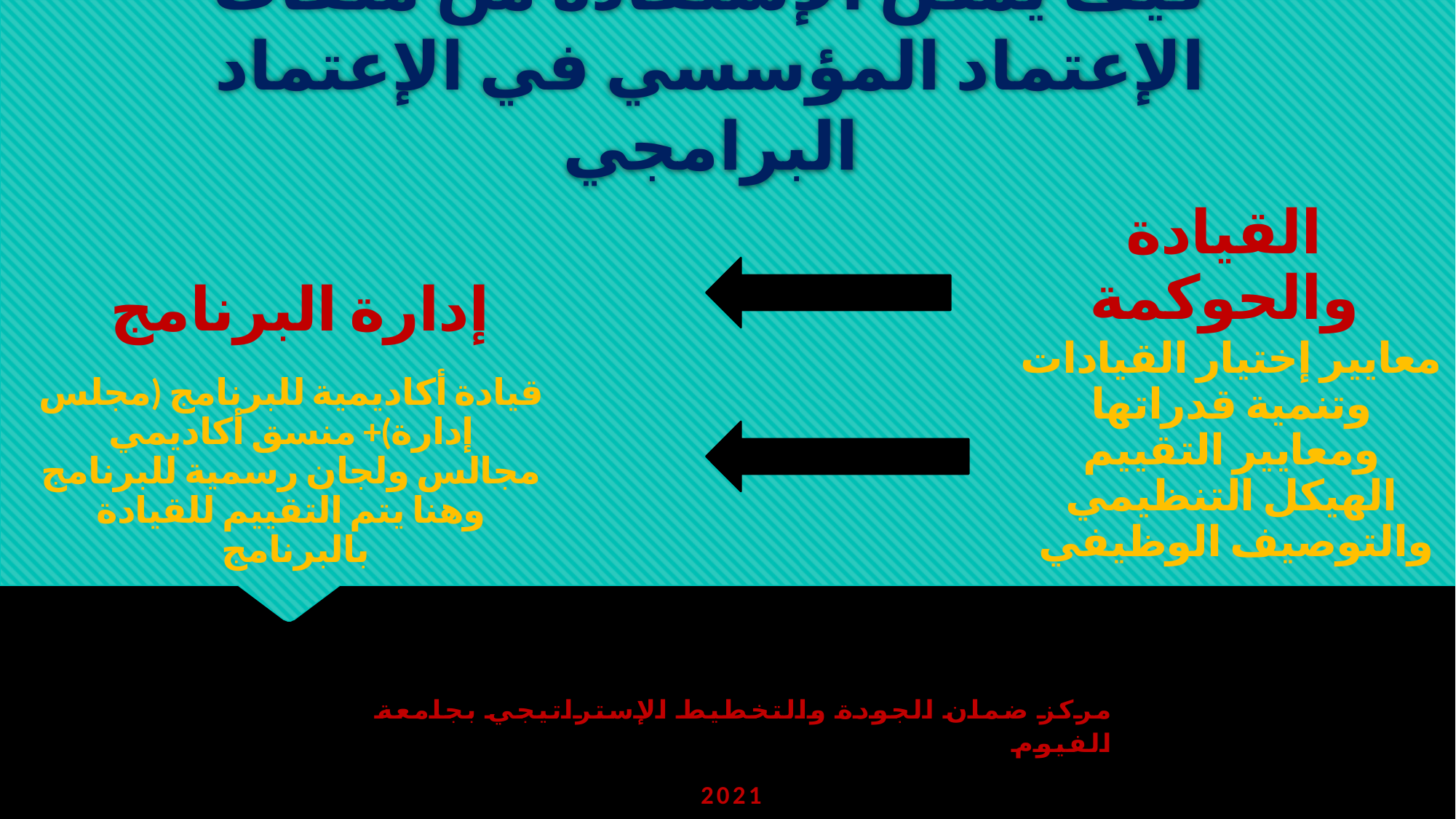

# كيف يمكن الإستفادة من ملفات الإعتماد المؤسسي في الإعتماد البرامجي
إدارة البرنامج
القيادة والحوكمة

معايير إختيار القيادات وتنمية قدراتها ومعايير التقييم
الهيكل التنظيمي والتوصيف الوظيفي
قيادة أكاديمية للبرنامج (مجلس إدارة)+ منسق أكاديمي
مجالس ولجان رسمية للبرنامج وهنا يتم التقييم للقيادة بالبرنامج

مركز ضمان الجودة والتخطيط الإستراتيجي بجامعة الفيوم
2021